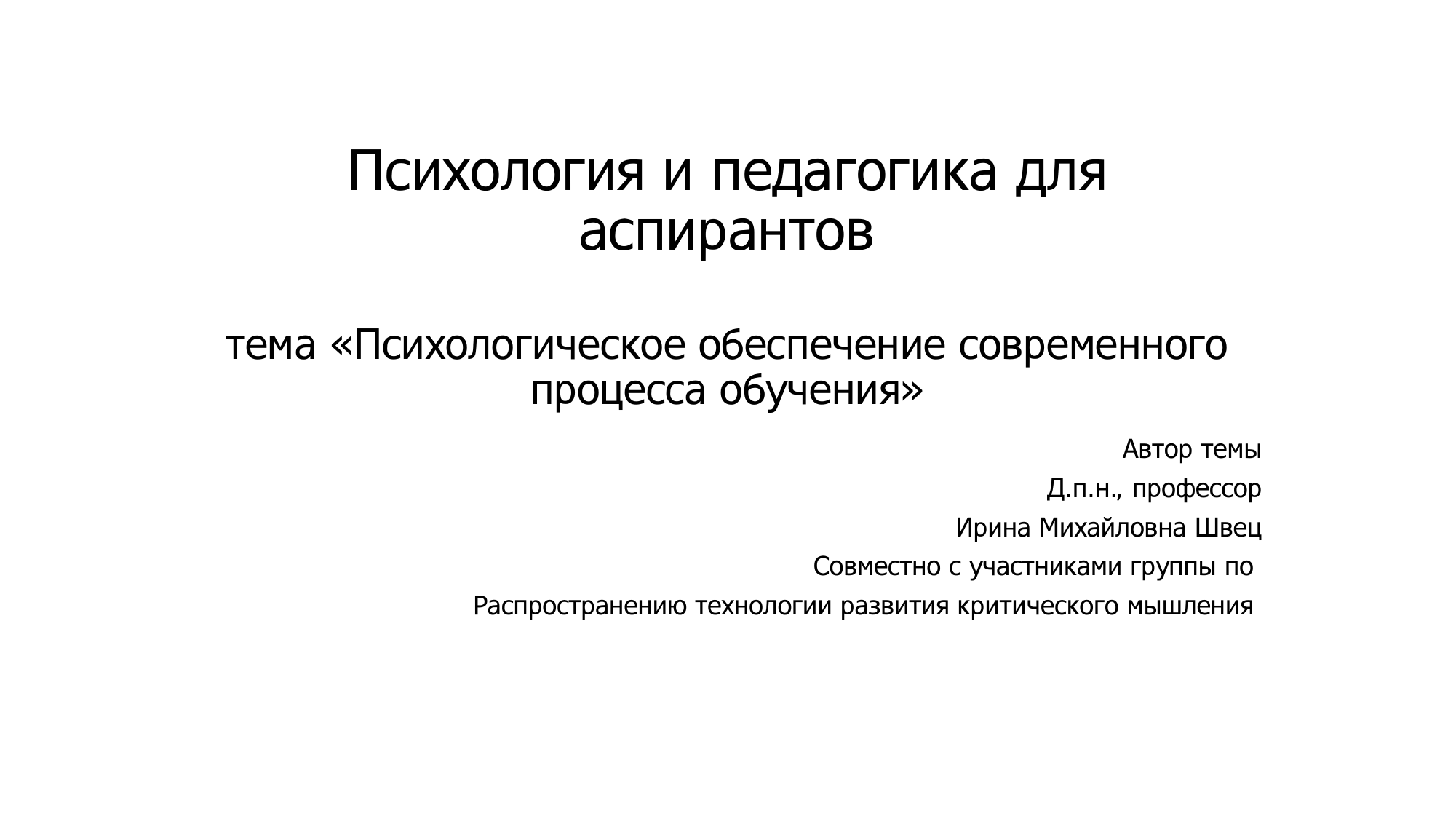

# Психология и педагогика для аспирантов тема «Психологическое обеспечение современного процесса обучения»
Автор темы
Д.п.н., профессор
Ирина Михайловна Швец
Совместно с участниками группы по
Распространению технологии развития критического мышления